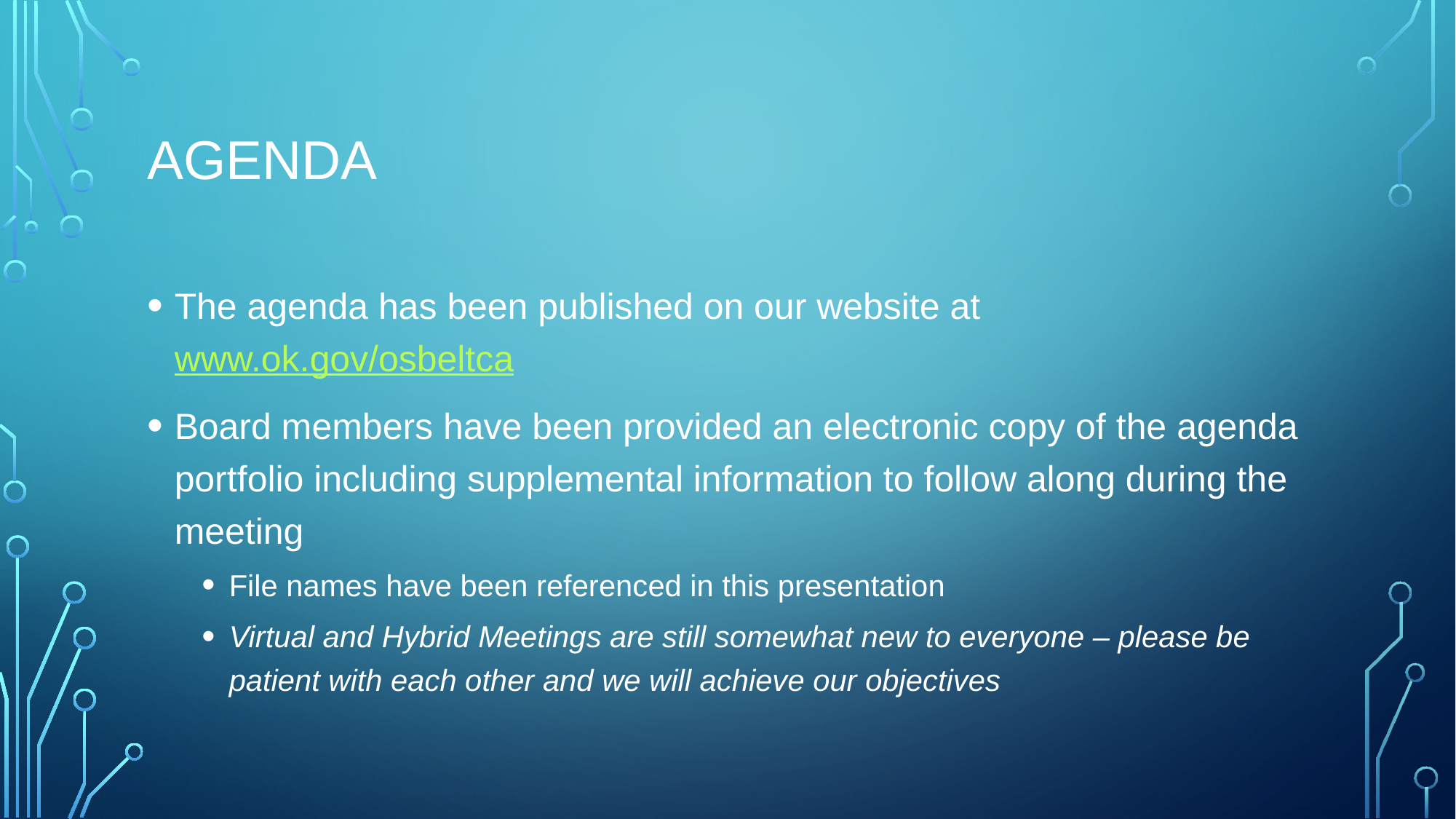

# AGENDA
The agenda has been published on our website at www.ok.gov/osbeltca
Board members have been provided an electronic copy of the agenda portfolio including supplemental information to follow along during the meeting
File names have been referenced in this presentation
Virtual and Hybrid Meetings are still somewhat new to everyone – please be patient with each other and we will achieve our objectives